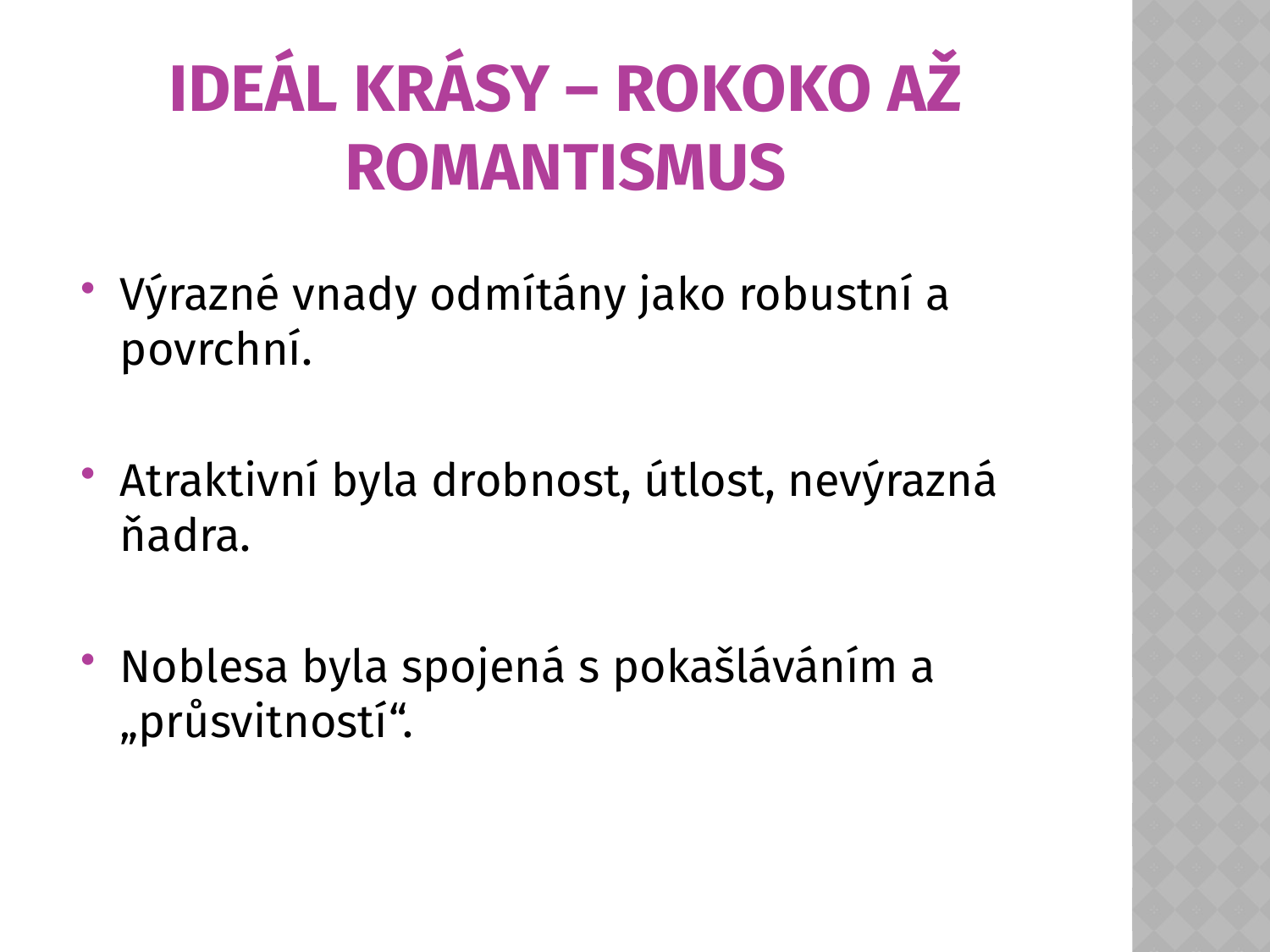

# Ideál krásy – rokoko až romantismus
Výrazné vnady odmítány jako robustní a povrchní.

Atraktivní byla drobnost, útlost, nevýrazná ňadra.

Noblesa byla spojená s pokašláváním a „průsvitností“.